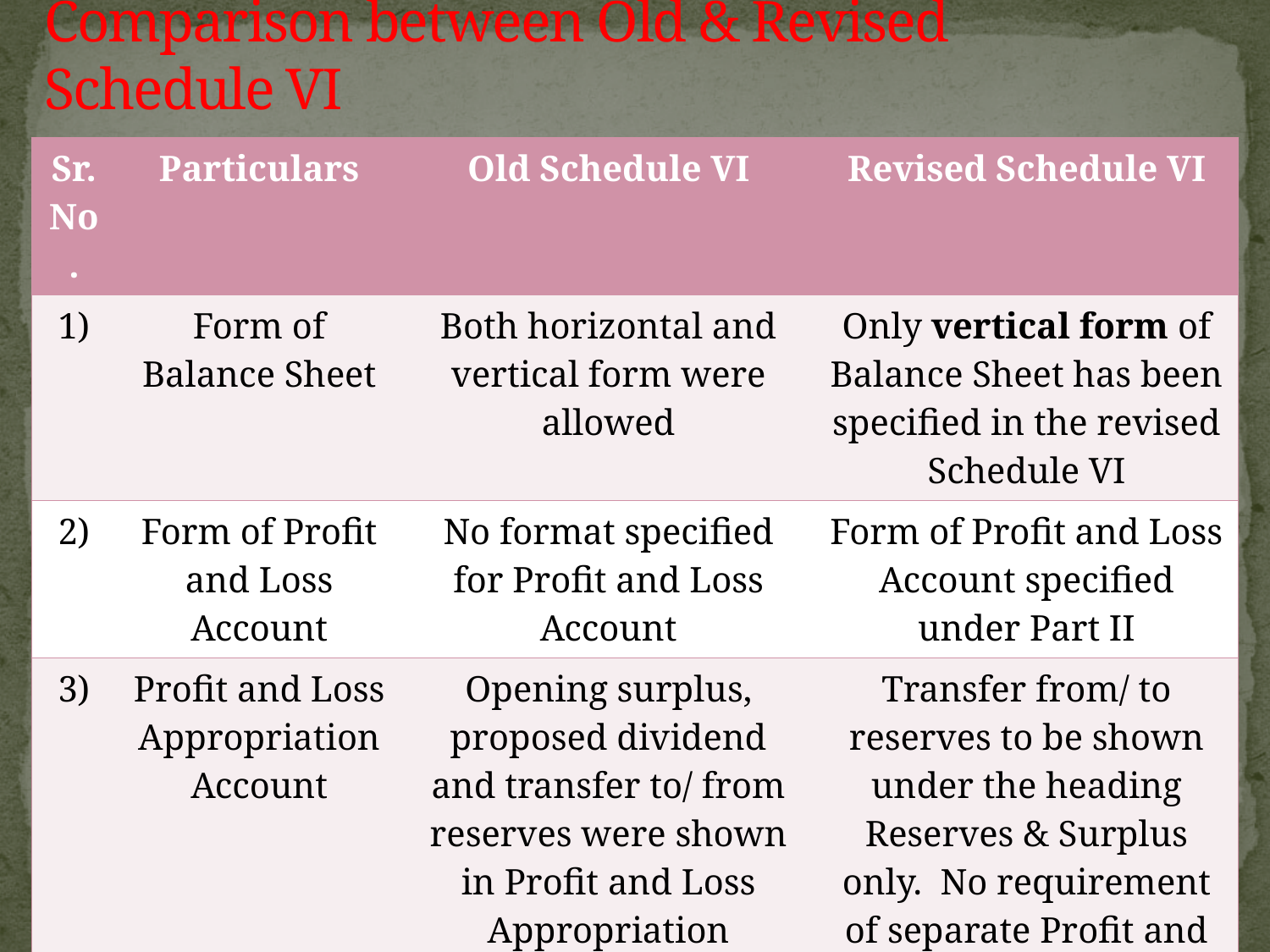

# Comparison between Old & Revised Schedule VI
| Sr. No. | Particulars | Old Schedule VI | Revised Schedule VI |
| --- | --- | --- | --- |
| 1) | Form of Balance Sheet | Both horizontal and vertical form were allowed | Only vertical form of Balance Sheet has been specified in the revised Schedule VI |
| 2) | Form of Profit and Loss Account | No format specified for Profit and Loss Account | Form of Profit and Loss Account specified under Part II |
| 3) | Profit and Loss Appropriation Account | Opening surplus, proposed dividend and transfer to/ from reserves were shown in Profit and Loss Appropriation Account | Transfer from/ to reserves to be shown under the heading Reserves & Surplus only. No requirement of separate Profit and Loss Appropriation Account. |
35